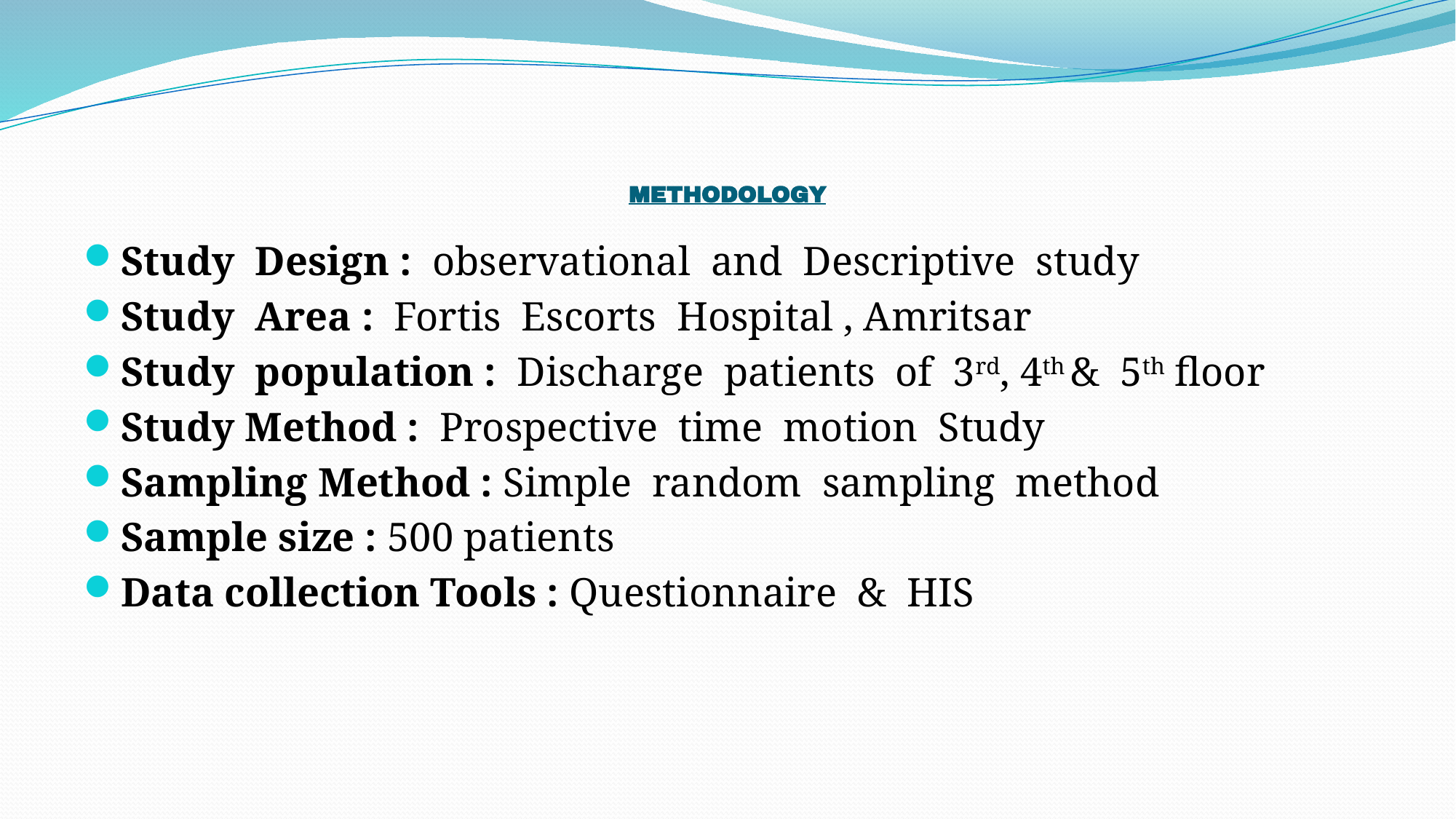

# METHODOLOGY
Study  Design :  observational  and  Descriptive  study
Study  Area :  Fortis  Escorts  Hospital , Amritsar
Study  population :  Discharge  patients  of  3rd, 4th &  5th floor
Study Method :  Prospective  time  motion  Study
Sampling Method : Simple  random  sampling  method
Sample size : 500 patients
Data collection Tools : Questionnaire  &  HIS